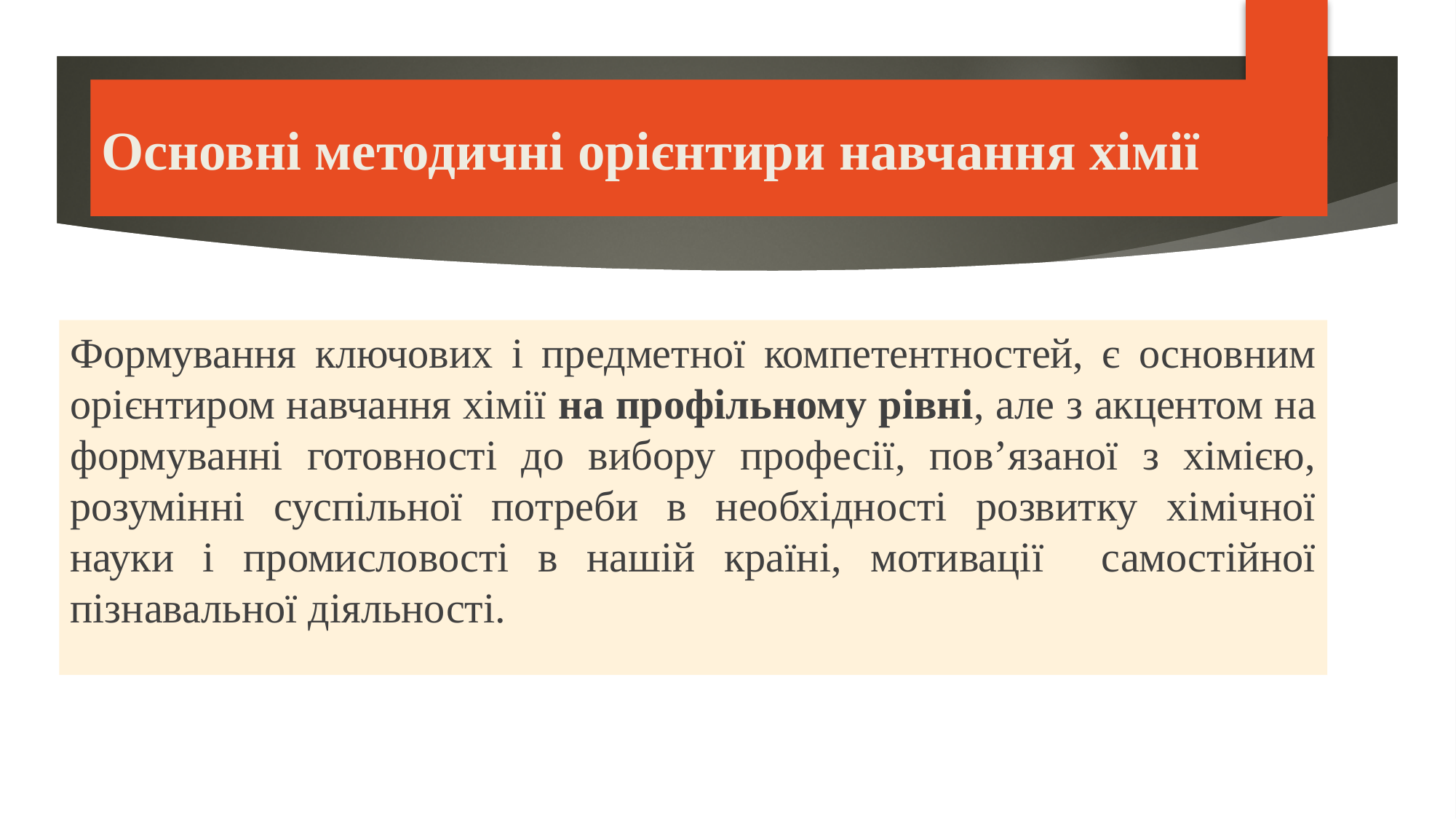

# Основні методичні орієнтири навчання хімії
Формування ключових і предметної компетентностей, є основним орієнтиром навчання хімії на профільному рівні, але з акцентом на формуванні готовності до вибору професії, пов’язаної з хімією, розумінні суспільної потреби в необхідності розвитку хімічної науки і промисловості в нашій країні, мотивації  самостійної пізнавальної діяльності.